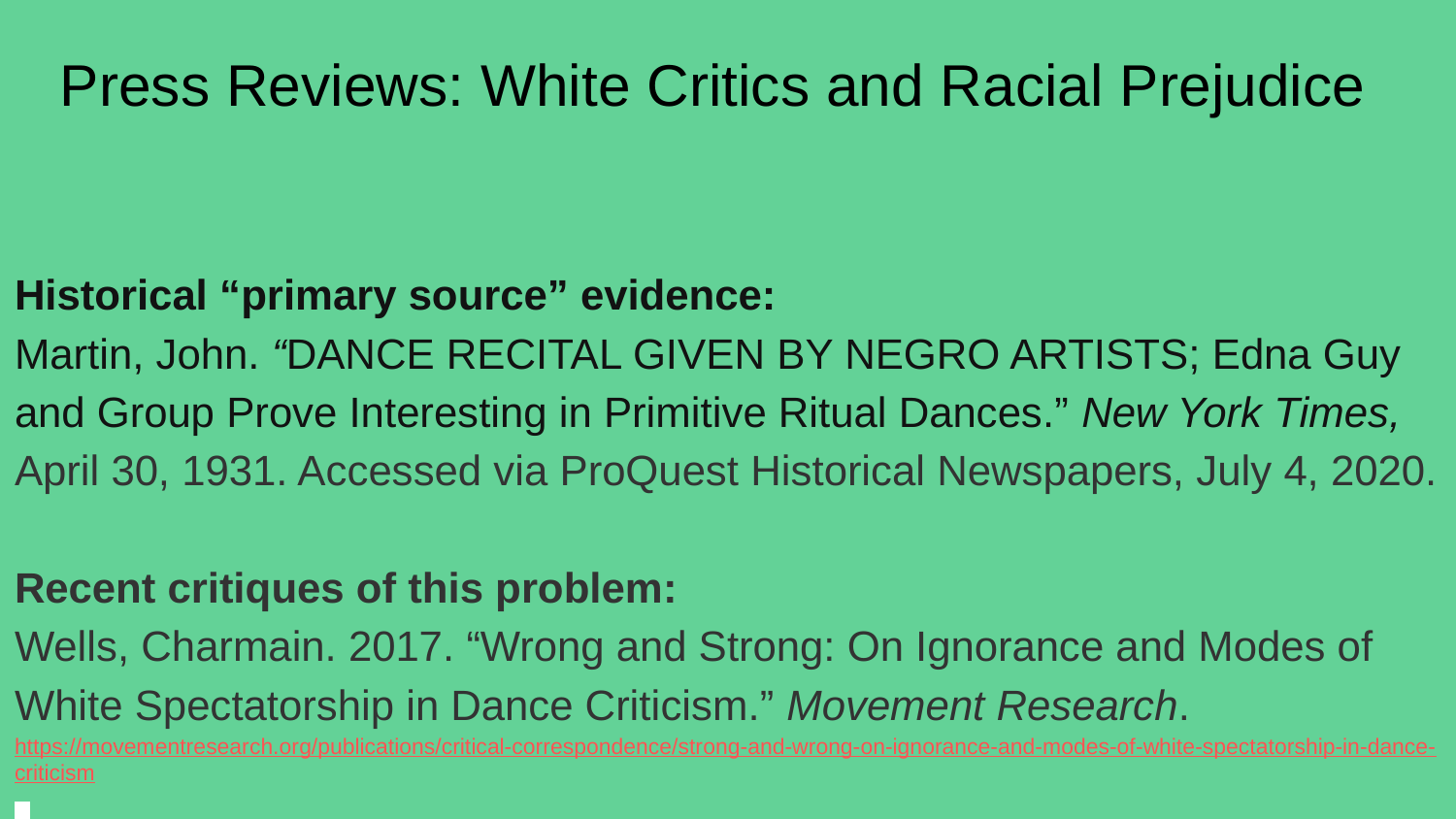

Press Reviews: White Critics and Racial Prejudice
# Historical “primary source” evidence:
Martin, John. “DANCE RECITAL GIVEN BY NEGRO ARTISTS; Edna Guy and Group Prove Interesting in Primitive Ritual Dances.” New York Times, April 30, 1931. Accessed via ProQuest Historical Newspapers, July 4, 2020.

Recent critiques of this problem:
Wells, Charmain. 2017. “Wrong and Strong: On Ignorance and Modes of White Spectatorship in Dance Criticism.” Movement Research.
https://movementresearch.org/publications/critical-correspondence/strong-and-wrong-on-ignorance-and-modes-of-white-spectatorship-in-dance-criticism